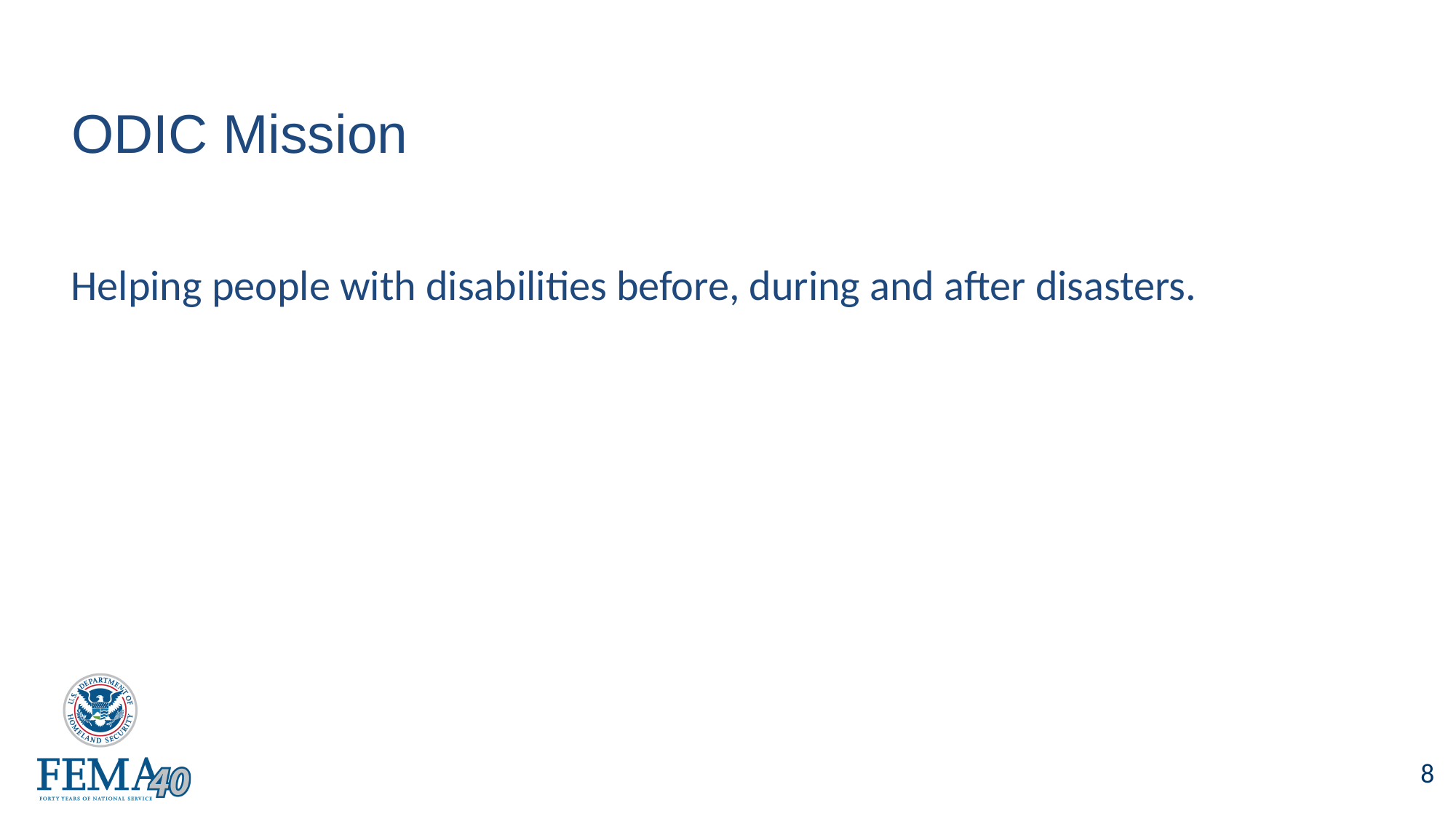

Helping people with disabilities before, during and after disasters.

# ODIC Mission
8